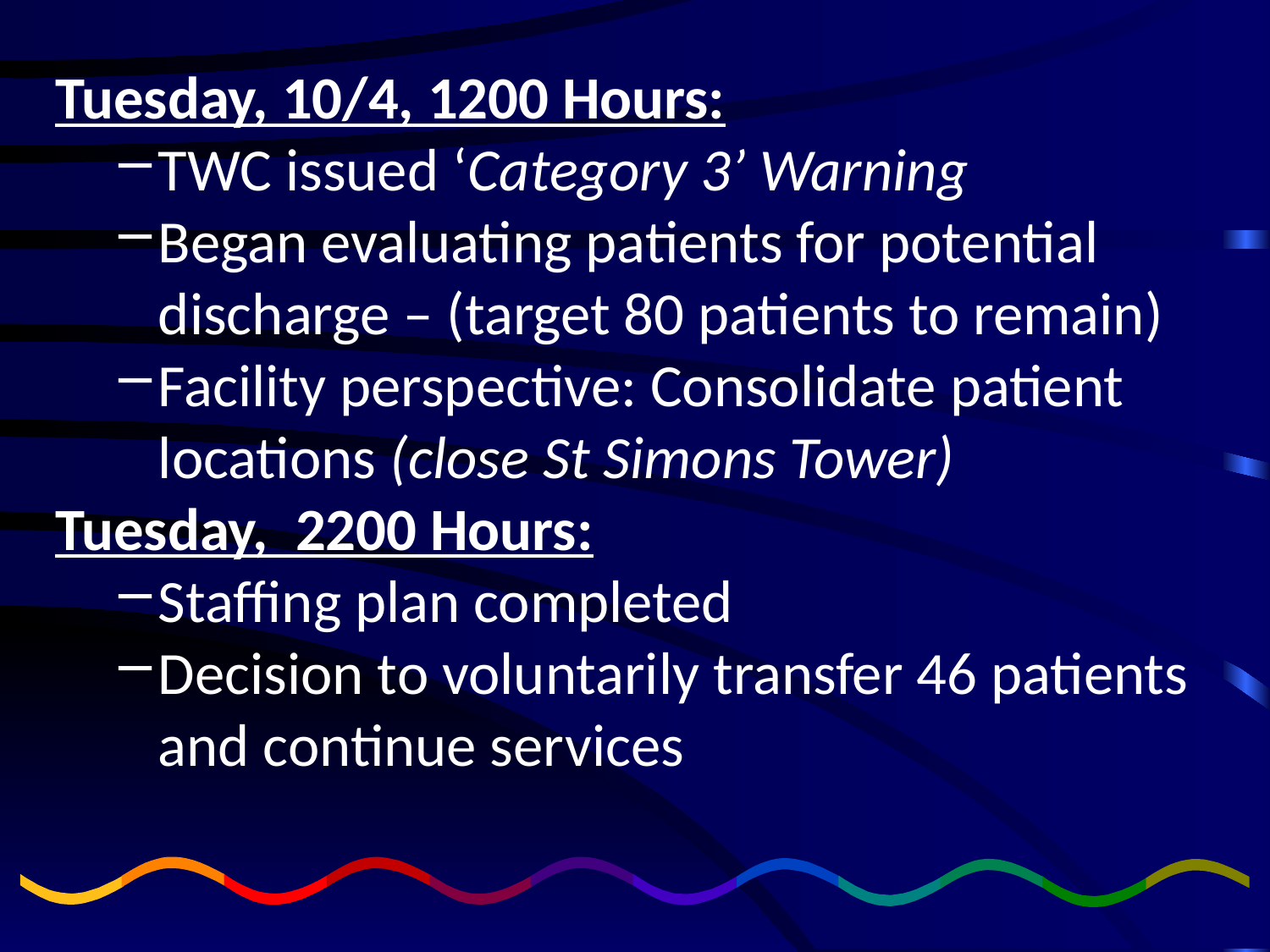

Tuesday, 10/4, 1200 Hours:
TWC issued ‘Category 3’ Warning
Began evaluating patients for potential discharge – (target 80 patients to remain)
Facility perspective: Consolidate patient locations (close St Simons Tower)
Tuesday,  2200 Hours:
Staffing plan completed
Decision to voluntarily transfer 46 patients and continue services